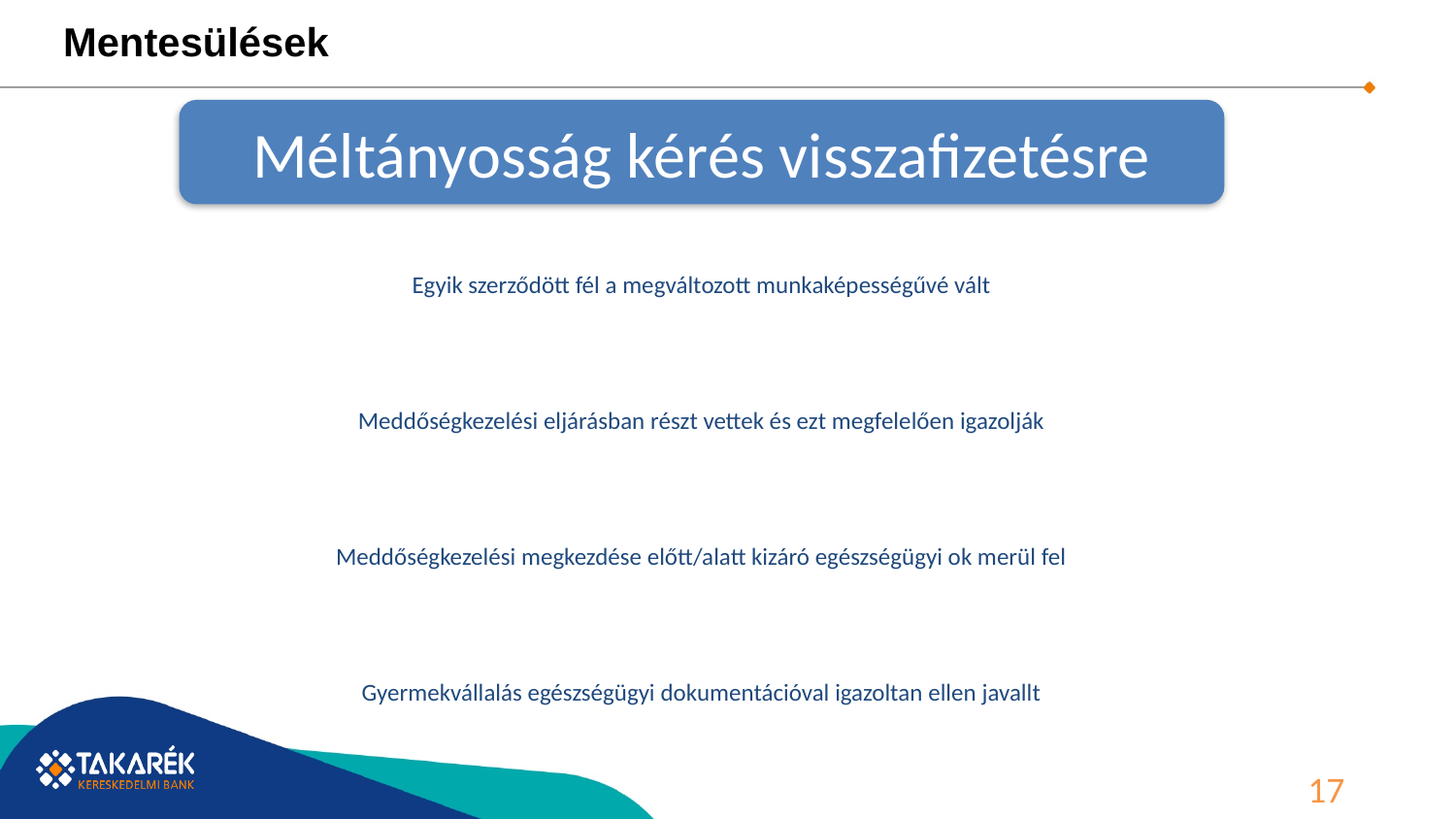

Mentesülések
Méltányosság kérés visszafizetésre
Egyik szerződött fél a megváltozott munkaképességűvé vált
Meddőségkezelési eljárásban részt vettek és ezt megfelelően igazolják
Gyermekvállalás egészségügyi dokumentációval igazoltan ellen javallt
Meddőségkezelési megkezdése előtt/alatt kizáró egészségügyi ok merül fel